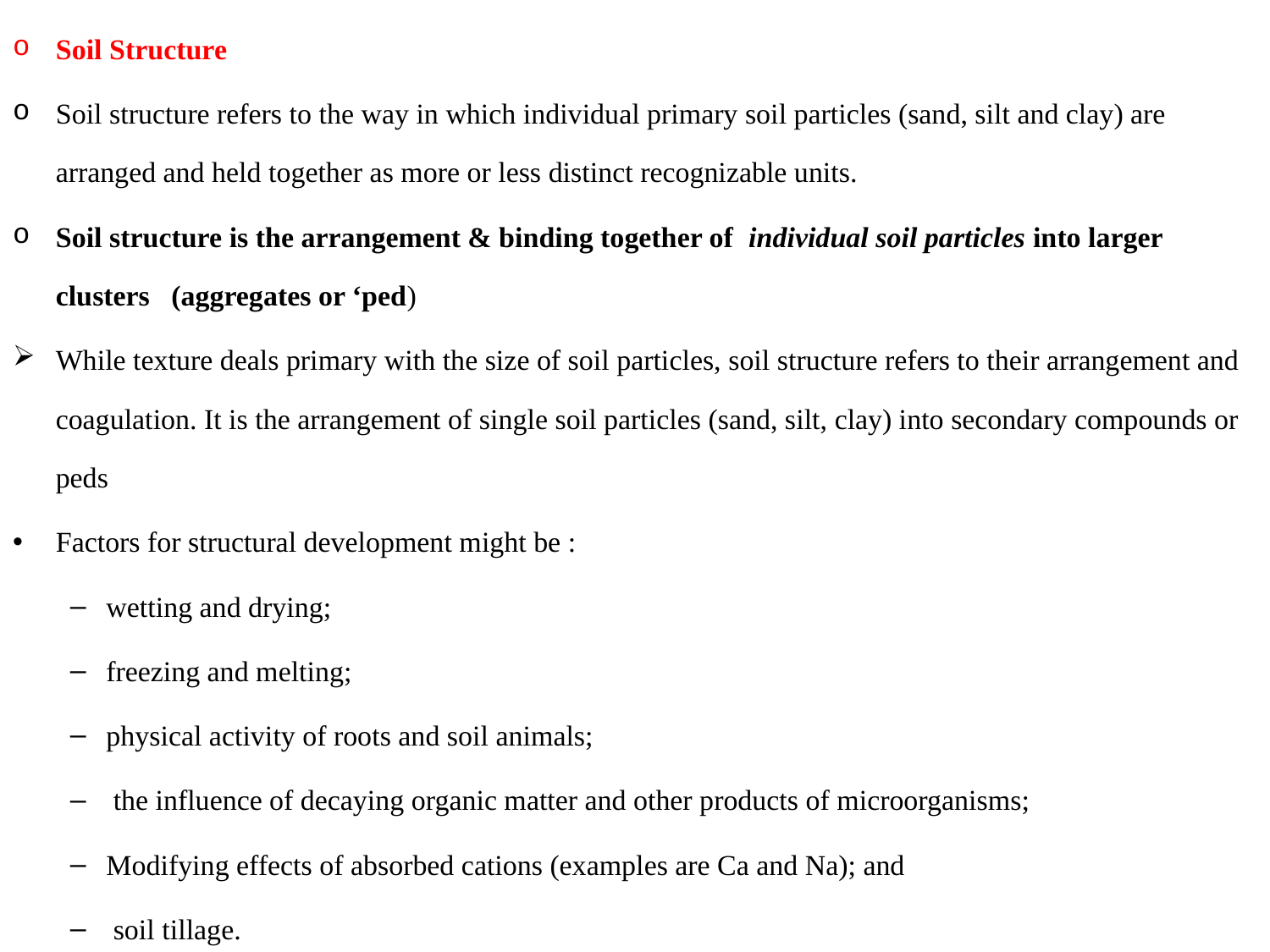

Soil Structure
Soil structure refers to the way in which individual primary soil particles (sand, silt and clay) are arranged and held together as more or less distinct recognizable units.
Soil structure is the arrangement & binding together of  individual soil particles into larger clusters   (aggregates or ‘ped)
While texture deals primary with the size of soil particles, soil structure refers to their arrangement and coagulation. It is the arrangement of single soil particles (sand, silt, clay) into secondary compounds or peds
Factors for structural development might be :
wetting and drying;
freezing and melting;
physical activity of roots and soil animals;
 the influence of decaying organic matter and other products of microorganisms;
Modifying effects of absorbed cations (examples are Ca and Na); and
 soil tillage.